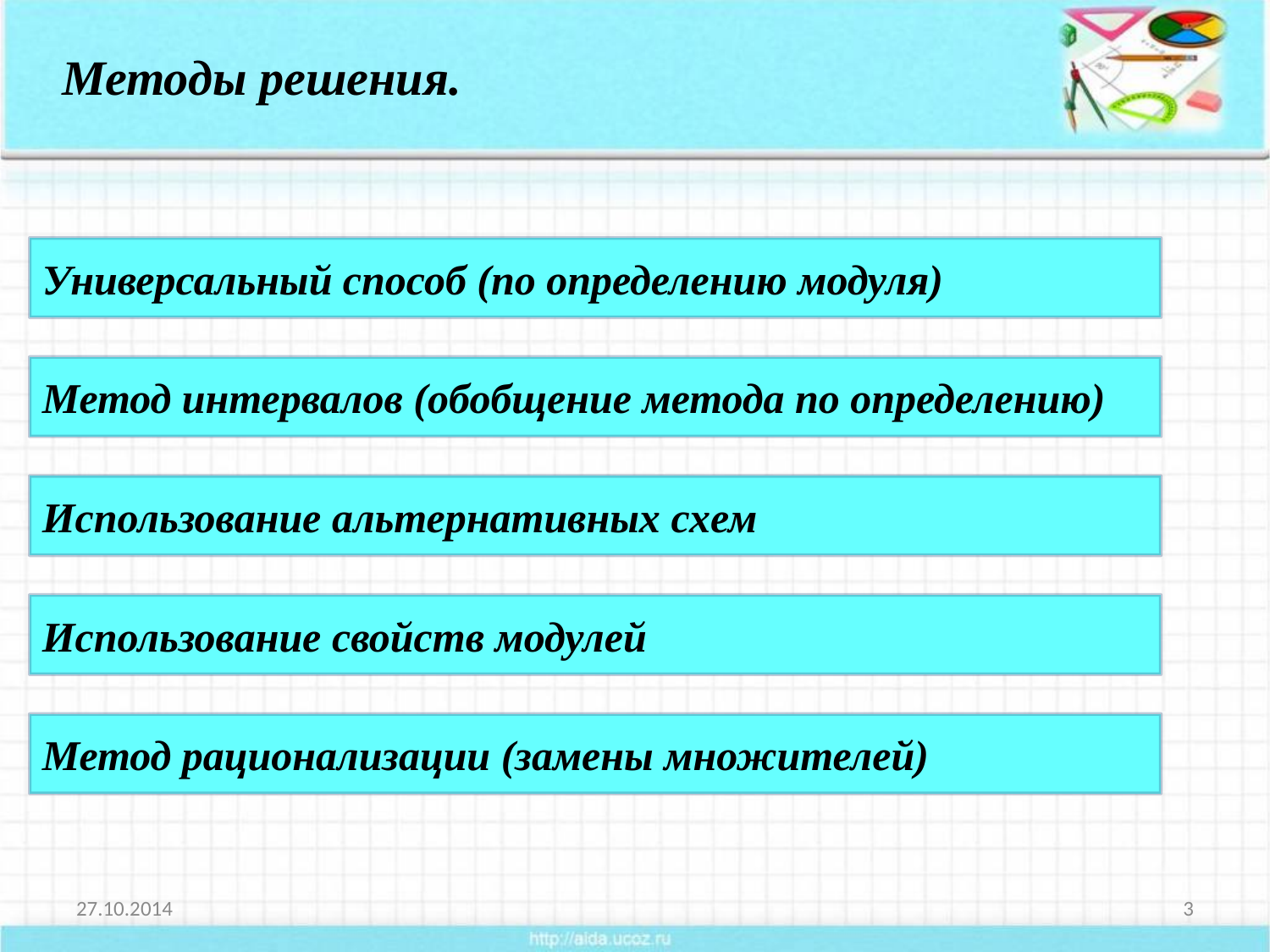

Методы решения.
Универсальный способ (по определению модуля)
Метод интервалов (обобщение метода по определению)
Использование альтернативных схем
Использование свойств модулей
Метод рационализации (замены множителей)
27.10.2014
3